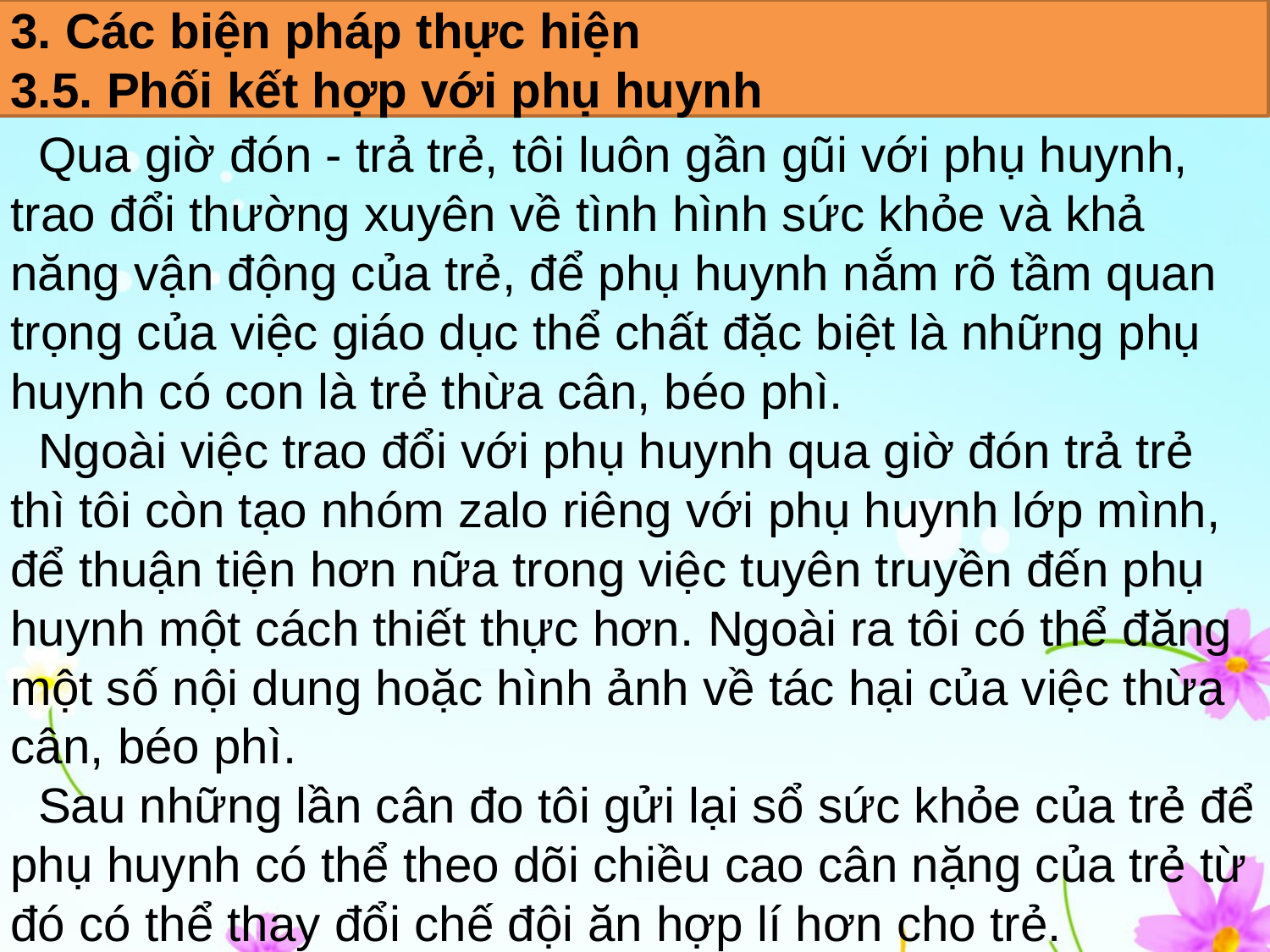

3. Các biện pháp thực hiện
3.5. Phối kết hợp với phụ huynh
  Qua giờ đón - trả trẻ, tôi luôn gần gũi với phụ huynh, trao đổi thường xuyên về tình hình sức khỏe và khả năng vận động của trẻ, để phụ huynh nắm rõ tầm quan trọng của việc giáo dục thể chất đặc biệt là những phụ huynh có con là trẻ thừa cân, béo phì.
  Ngoài việc trao đổi với phụ huynh qua giờ đón trả trẻ thì tôi còn tạo nhóm zalo riêng với phụ huynh lớp mình, để thuận tiện hơn nữa trong việc tuyên truyền đến phụ huynh một cách thiết thực hơn. Ngoài ra tôi có thể đăng một số nội dung hoặc hình ảnh về tác hại của việc thừa cân, béo phì.
  Sau những lần cân đo tôi gửi lại sổ sức khỏe của trẻ để phụ huynh có thể theo dõi chiều cao cân nặng của trẻ từ đó có thể thay đổi chế đội ăn hợp lí hơn cho trẻ.